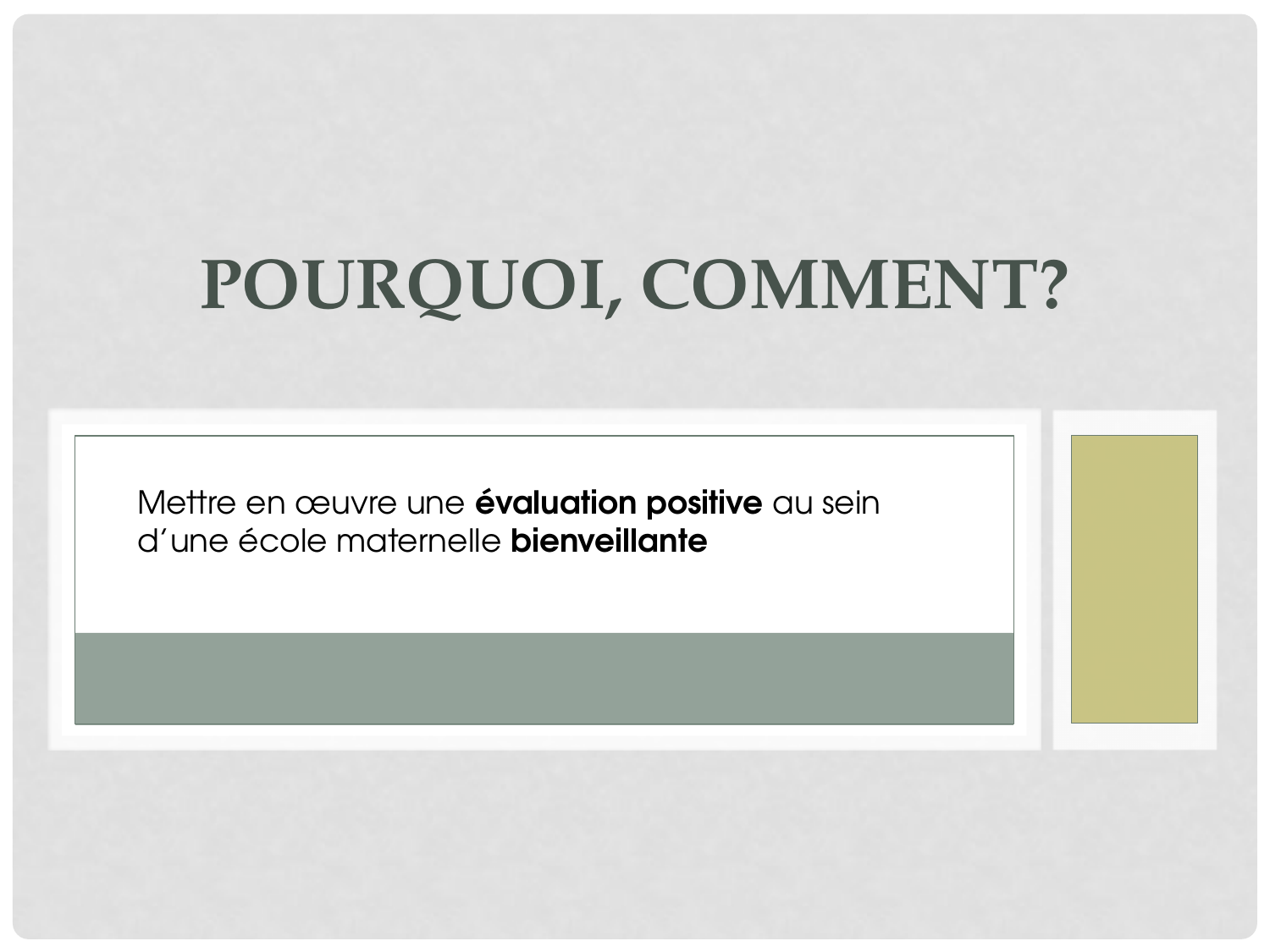

# Pourquoi, comment?
Mettre en œuvre une évaluation positive au sein d’une école maternelle bienveillante